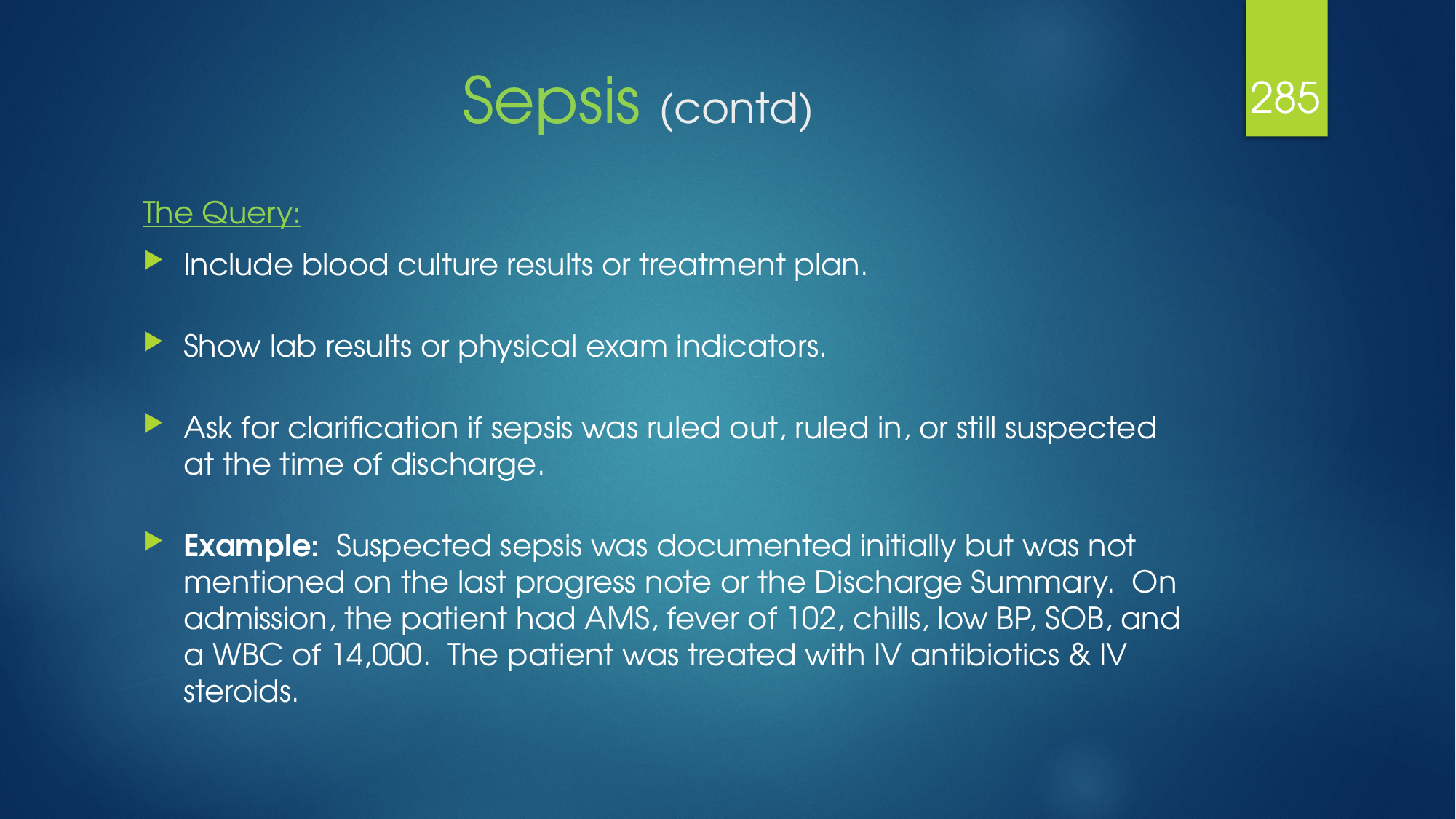

285
# Sepsis (contd)
The Query:
Include blood culture results or treatment plan.

Show lab results or physical exam indicators.

Ask for clarification if sepsis was ruled out, ruled in, or still suspected at the time of discharge.

Example:  Suspected sepsis was documented initially but was not mentioned on the last progress note or the Discharge Summary.  On admission, the patient had AMS, fever of 102, chills, low BP, SOB, and a WBC of 14,000.  The patient was treated with IV antibiotics & IV steroids.